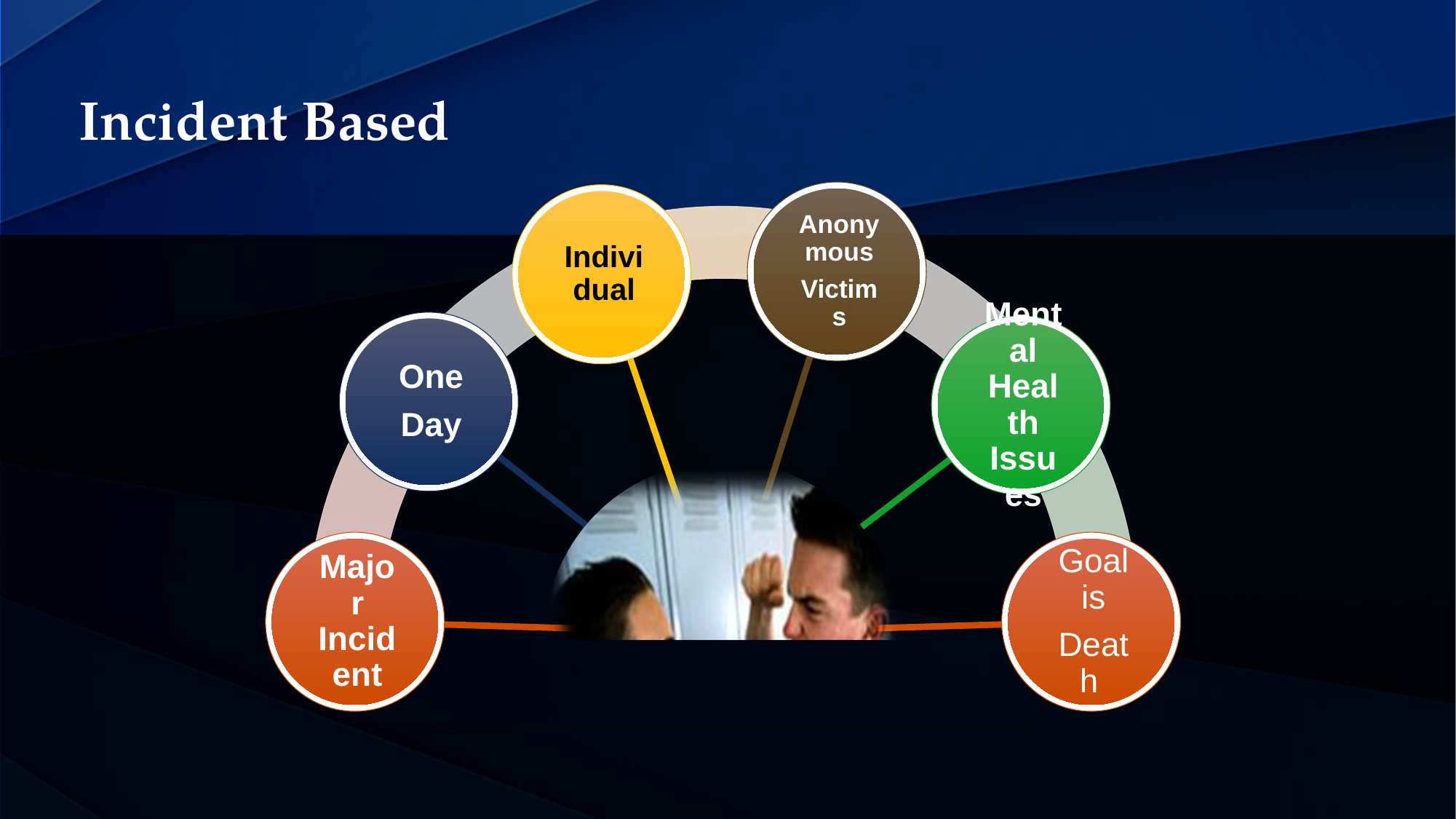

# Incident Based

Major Incident
One
Day
Individual
Anonymous
Victims
Mental Health Issues
Goal is
Death